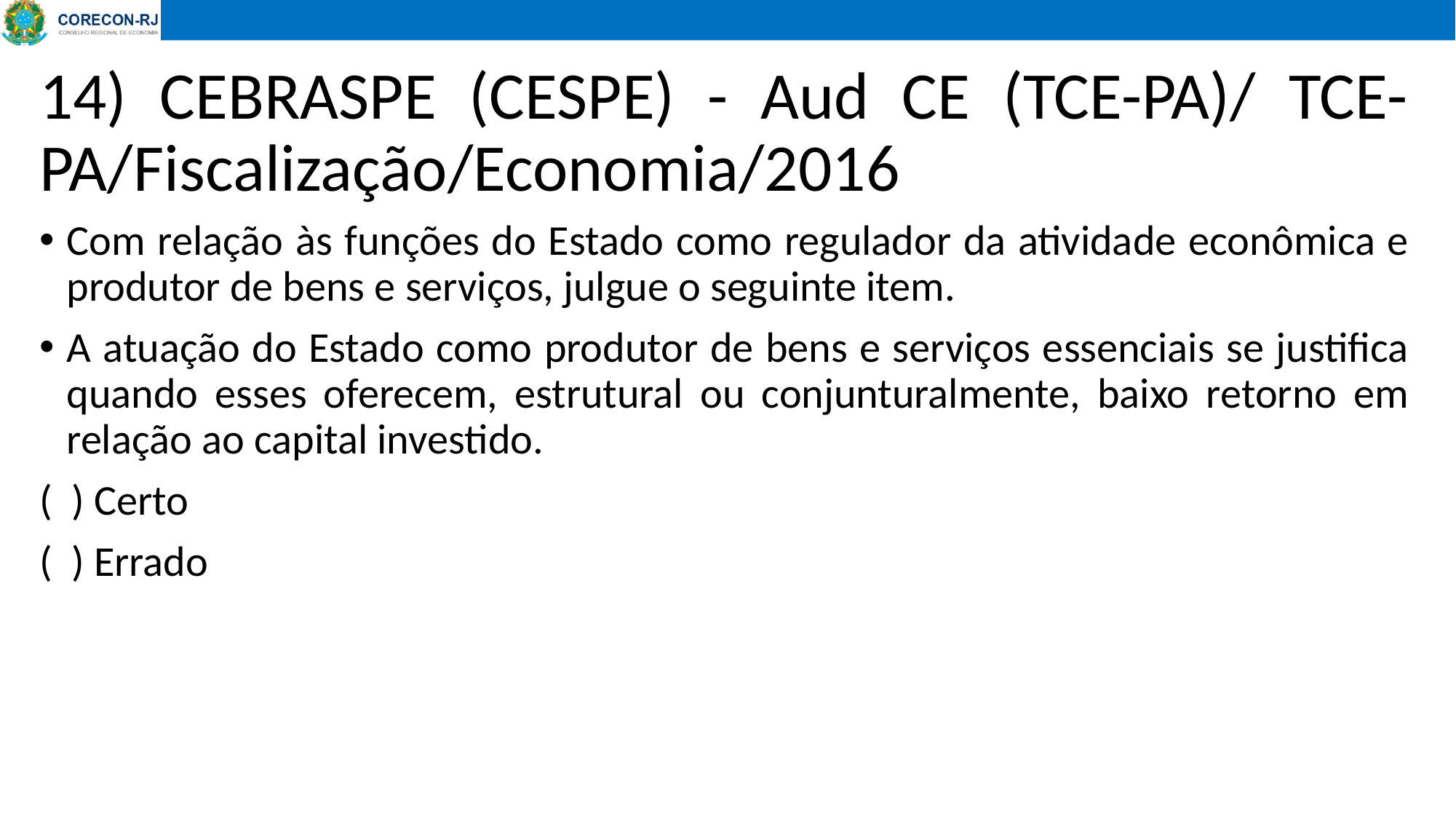

# 14) CEBRASPE (CESPE) - Aud CE (TCE-PA)/ TCE-PA/Fiscalização/Economia/2016
Com relação às funções do Estado como regulador da atividade econômica e produtor de bens e serviços, julgue o seguinte item.
A atuação do Estado como produtor de bens e serviços essenciais se justifica quando esses oferecem, estrutural ou conjunturalmente, baixo retorno em relação ao capital investido.
(  ) Certo
(  ) Errado